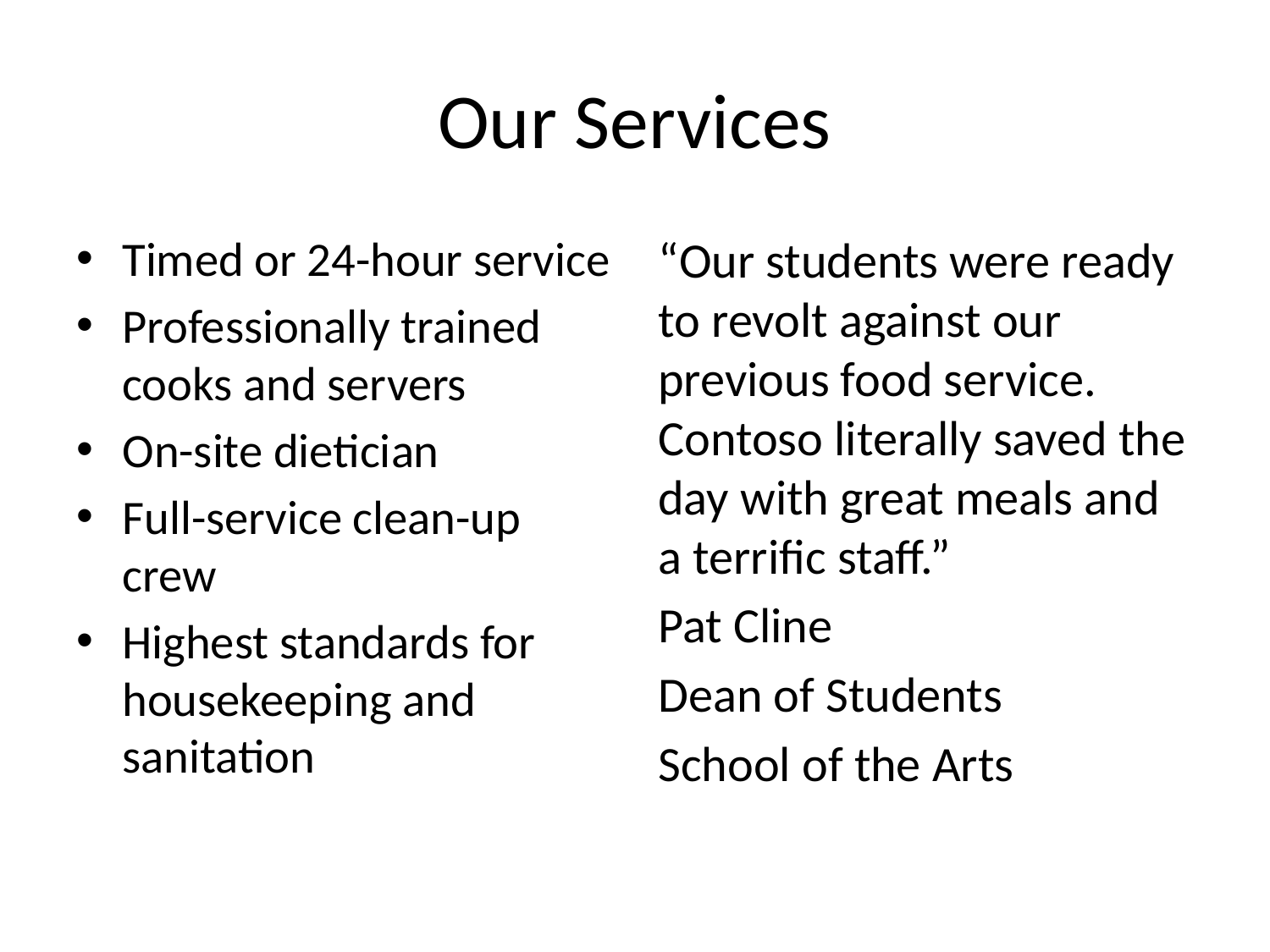

# Our Services
Timed or 24-hour service
Professionally trained cooks and servers
On-site dietician
Full-service clean-up crew
Highest standards for housekeeping and sanitation
“Our students were ready to revolt against our previous food service. Contoso literally saved the day with great meals and a terrific staff.”
Pat Cline
Dean of Students
School of the Arts